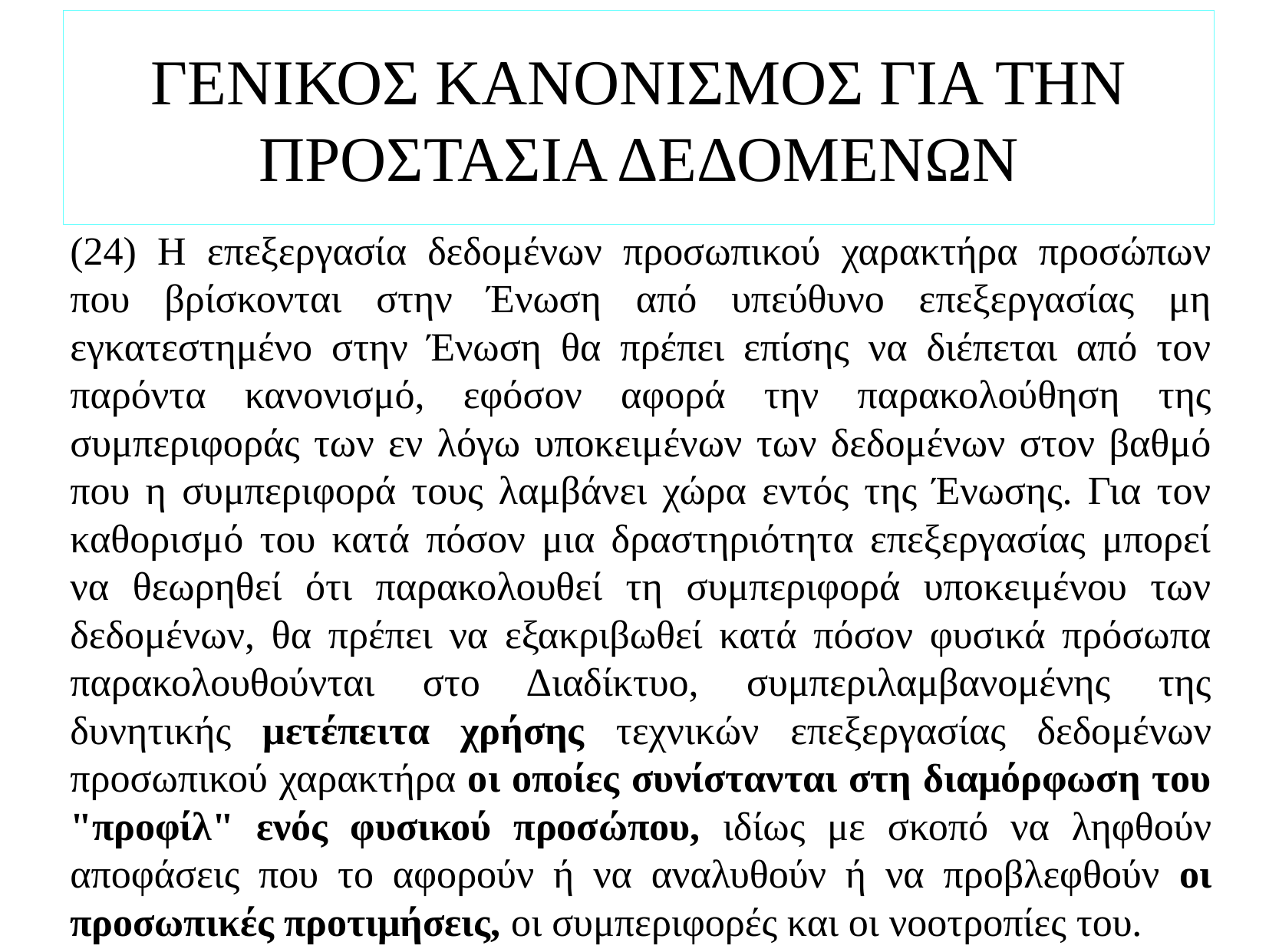

# ΓΕΝΙΚΟΣ ΚΑΝΟΝΙΣΜΟΣ ΓΙΑ ΤΗΝ ΠΡΟΣΤΑΣΙΑ ΔΕΔΟΜΕΝΩΝ
(24) Η επεξεργασία δεδομένων προσωπικού χαρακτήρα προσώπων που βρίσκονται στην Ένωση από υπεύθυνο επεξεργασίας μη εγκατεστημένο στην Ένωση θα πρέπει επίσης να διέπεται από τον παρόντα κανονισμό, εφόσον αφορά την παρακολούθηση της συμπεριφοράς των εν λόγω υποκειμένων των δεδομένων στον βαθμό που η συμπεριφορά τους λαμβάνει χώρα εντός της Ένωσης. Για τον καθορισμό του κατά πόσον μια δραστηριότητα επεξεργασίας μπορεί να θεωρηθεί ότι παρακολουθεί τη συμπεριφορά υποκειμένου των δεδομένων, θα πρέπει να εξακριβωθεί κατά πόσον φυσικά πρόσωπα παρακολουθούνται στο Διαδίκτυο, συμπεριλαμβανομένης της δυνητικής μετέπειτα χρήσης τεχνικών επεξεργασίας δεδομένων προσωπικού χαρακτήρα οι οποίες συνίστανται στη διαμόρφωση του "προφίλ" ενός φυσικού προσώπου, ιδίως με σκοπό να ληφθούν αποφάσεις που το αφορούν ή να αναλυθούν ή να προβλεφθούν οι προσωπικές προτιμήσεις, οι συμπεριφορές και οι νοοτροπίες του.